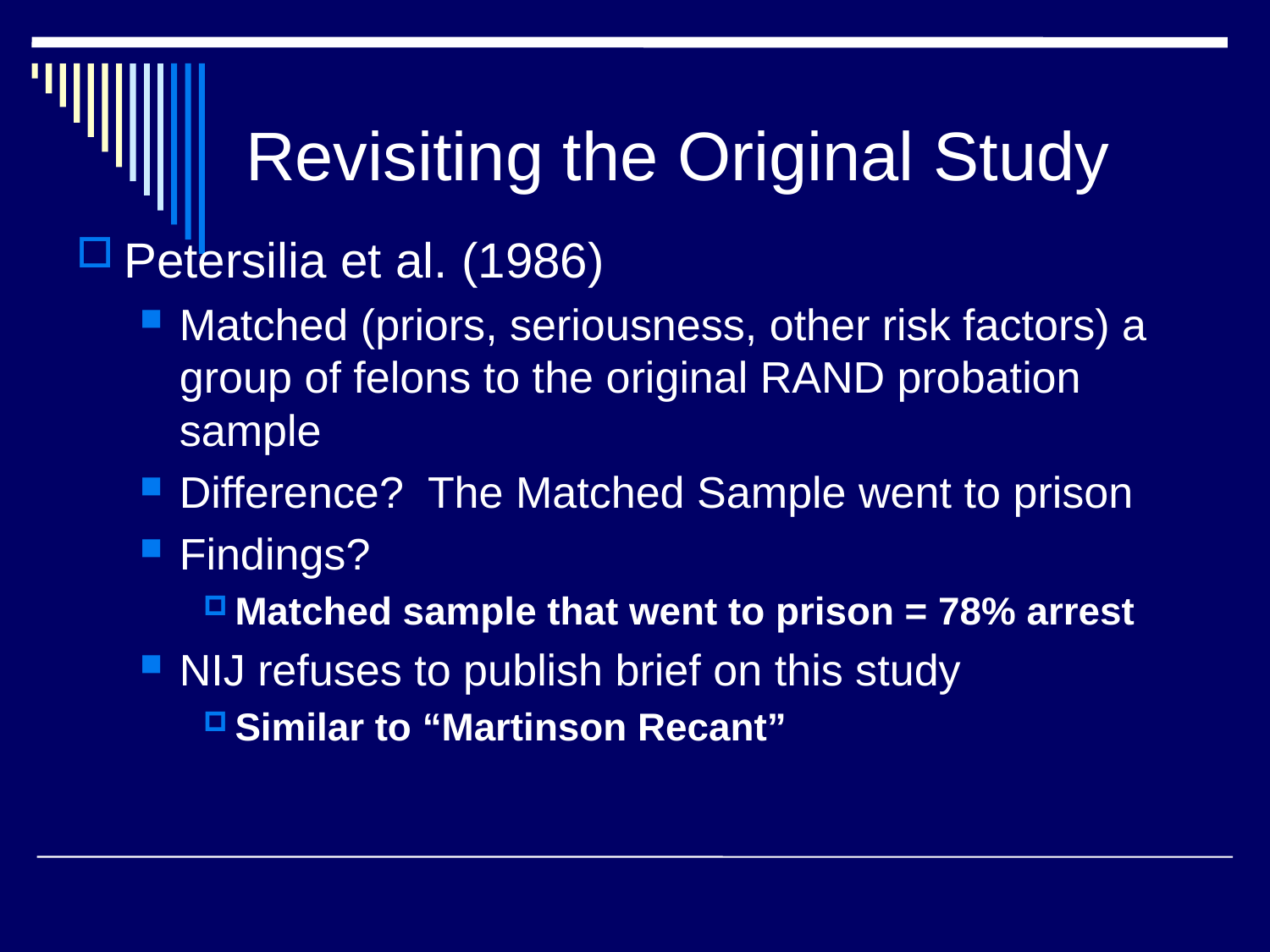

# Revisiting the Original Study
Petersilia et al. (1986)
Matched (priors, seriousness, other risk factors) a group of felons to the original RAND probation sample
Difference?  The Matched Sample went to prison
Findings?
Matched sample that went to prison = 78% arrest
NIJ refuses to publish brief on this study
Similar to “Martinson Recant”